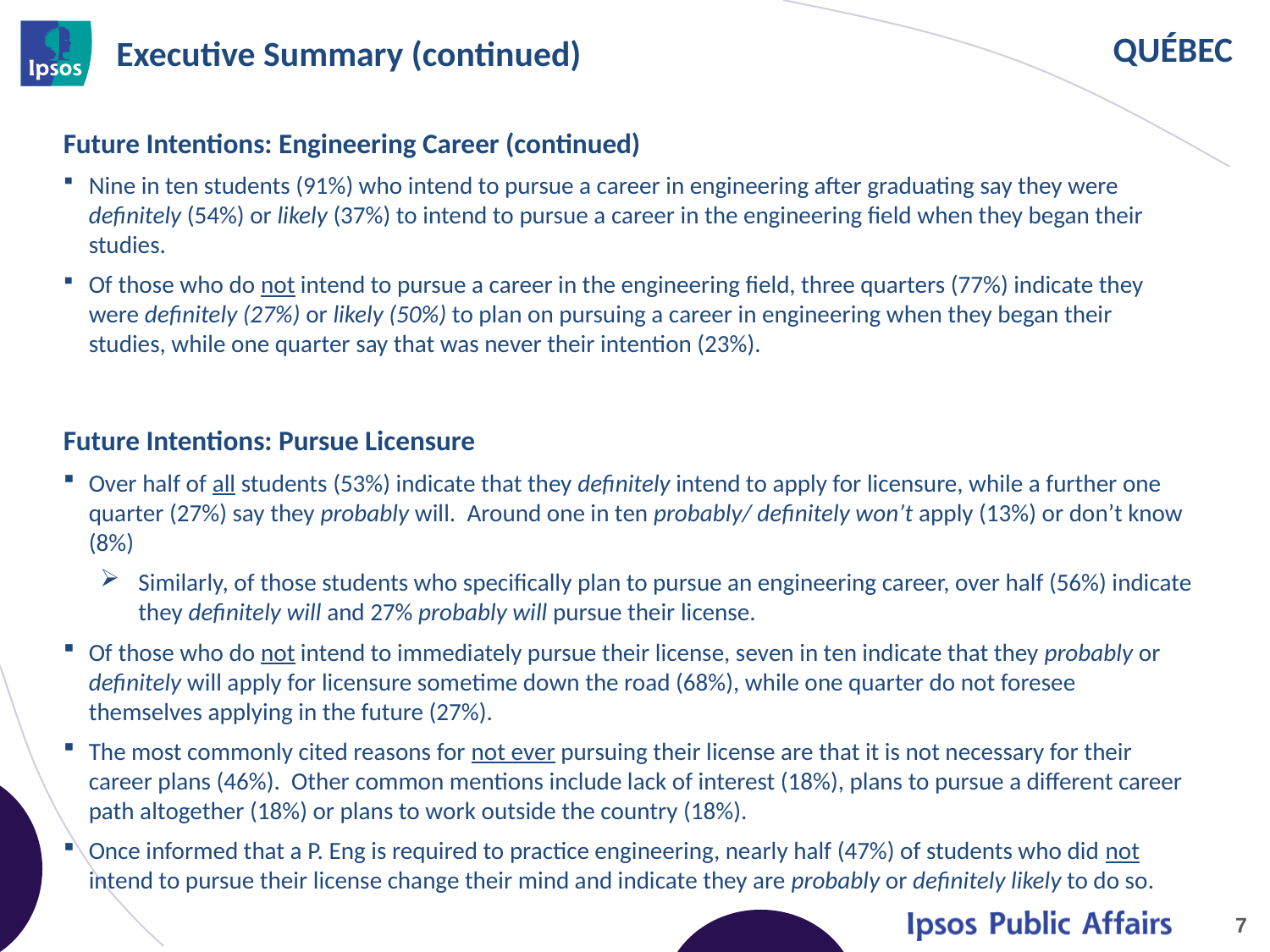

# Executive Summary (continued)
Future Intentions: Engineering Career (continued)
Nine in ten students (91%) who intend to pursue a career in engineering after graduating say they were definitely (54%) or likely (37%) to intend to pursue a career in the engineering field when they began their studies.
Of those who do not intend to pursue a career in the engineering field, three quarters (77%) indicate they were definitely (27%) or likely (50%) to plan on pursuing a career in engineering when they began their studies, while one quarter say that was never their intention (23%).

Future Intentions: Pursue Licensure
Over half of all students (53%) indicate that they definitely intend to apply for licensure, while a further one quarter (27%) say they probably will.  Around one in ten probably/ definitely won’t apply (13%) or don’t know (8%)
Similarly, of those students who specifically plan to pursue an engineering career, over half (56%) indicate they definitely will and 27% probably will pursue their license.
Of those who do not intend to immediately pursue their license, seven in ten indicate that they probably or definitely will apply for licensure sometime down the road (68%), while one quarter do not foresee themselves applying in the future (27%).
The most commonly cited reasons for not ever pursuing their license are that it is not necessary for their career plans (46%).  Other common mentions include lack of interest (18%), plans to pursue a different career path altogether (18%) or plans to work outside the country (18%).
Once informed that a P. Eng is required to practice engineering, nearly half (47%) of students who did not intend to pursue their license change their mind and indicate they are probably or definitely likely to do so.

7